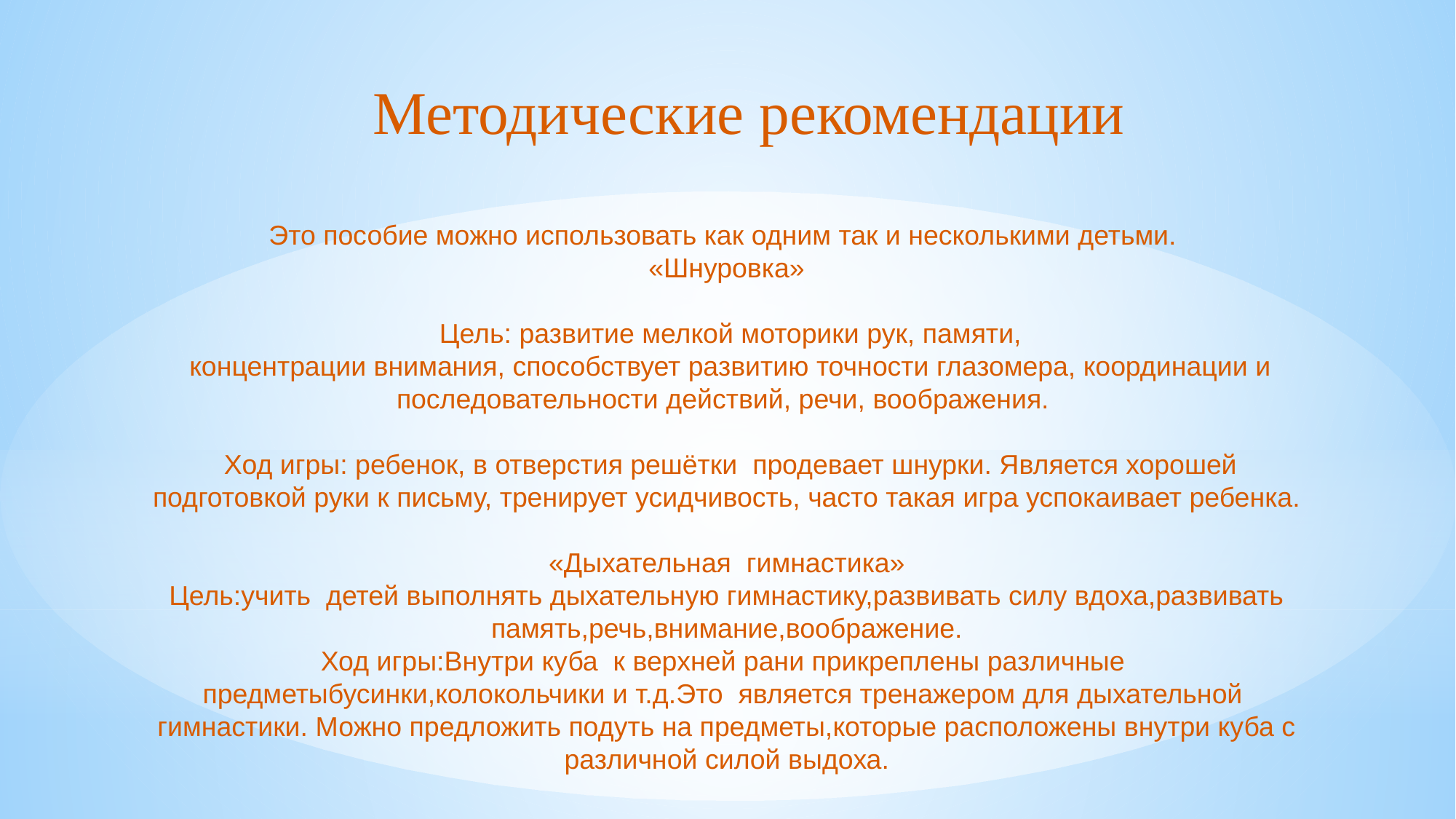

# Методические рекомендации
Это пособие можно использовать как одним так и несколькими детьми.
 «Шнуровка»
 Цель: развитие мелкой моторики рук, памяти,
 концентрации внимания, способствует развитию точности глазомера, координации и последовательности действий, речи, воображения.
 Ход игры: ребенок, в отверстия решётки  продевает шнурки. Является хорошей подготовкой руки к письму, тренирует усидчивость, часто такая игра успокаивает ребенка.

«Дыхательная  гимнастика»
Цель:учить  детей выполнять дыхательную гимнастику,развивать силу вдоха,развивать память,речь,внимание,воображение.
Ход игры:Внутри куба  к верхней рани прикреплены различные  предметыбусинки,колокольчики и т.д.Это  является тренажером для дыхательной  гимнастики. Можно предложить подуть на предметы,которые расположены внутри куба с различной силой выдоха.